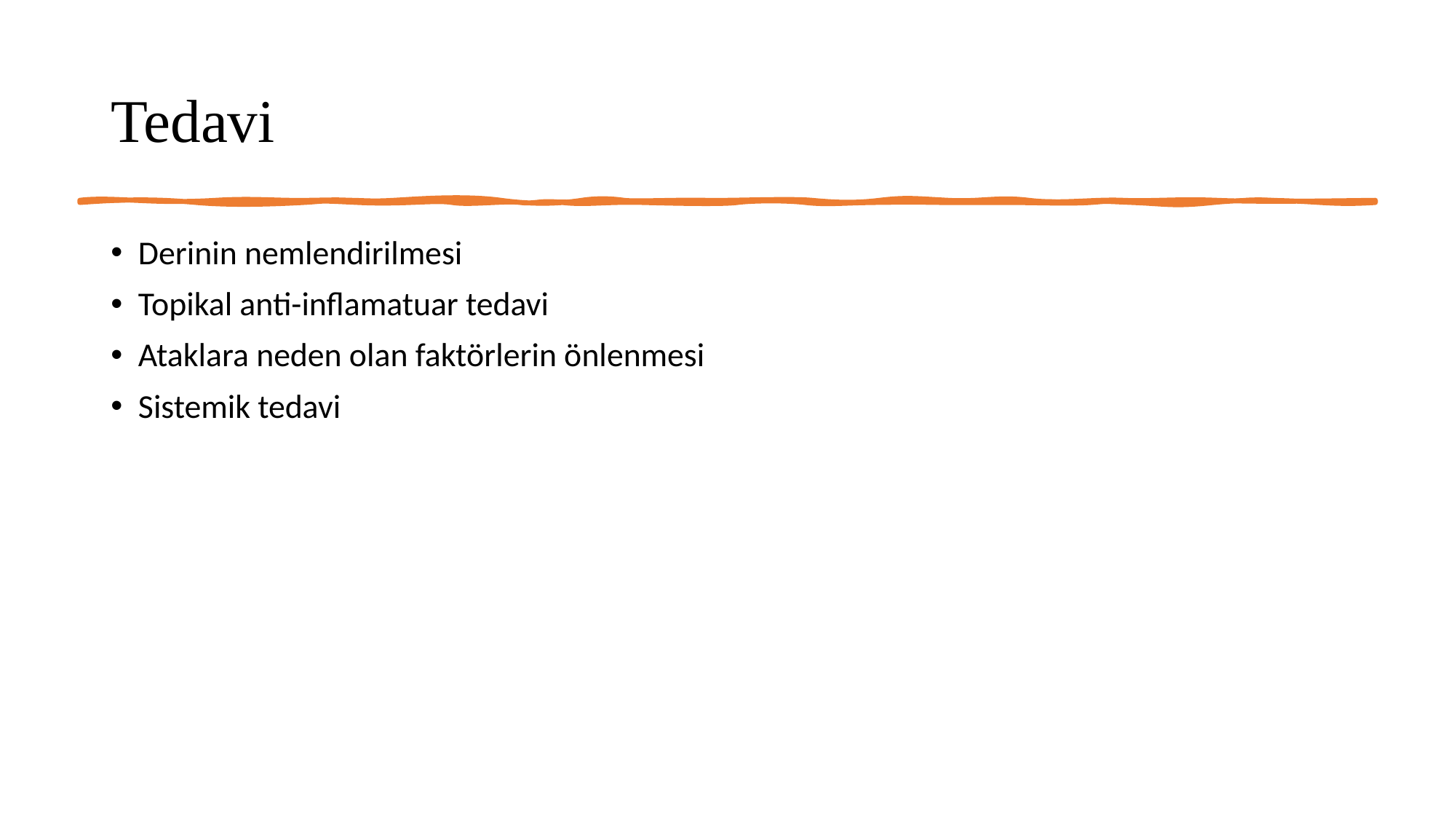

# Tedavi

Derinin nemlendirilmesi
Topikal anti-inflamatuar tedavi
Ataklara neden olan faktörlerin önlenmesi
Sistemik tedavi